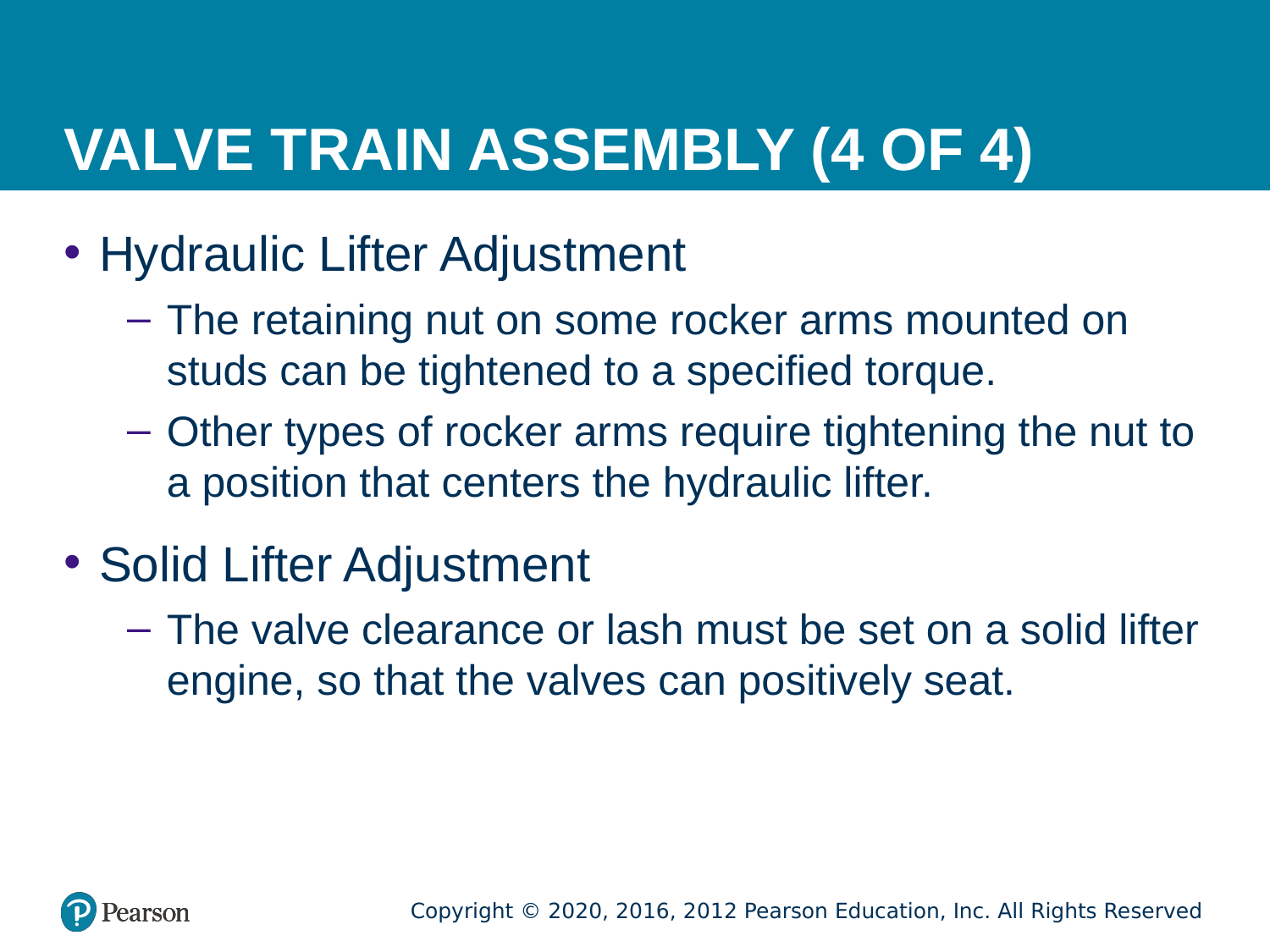

# VALVE TRAIN ASSEMBLY (4 OF 4)
Hydraulic Lifter Adjustment
The retaining nut on some rocker arms mounted on studs can be tightened to a specified torque.
Other types of rocker arms require tightening the nut to a position that centers the hydraulic lifter.
Solid Lifter Adjustment
The valve clearance or lash must be set on a solid lifter engine, so that the valves can positively seat.